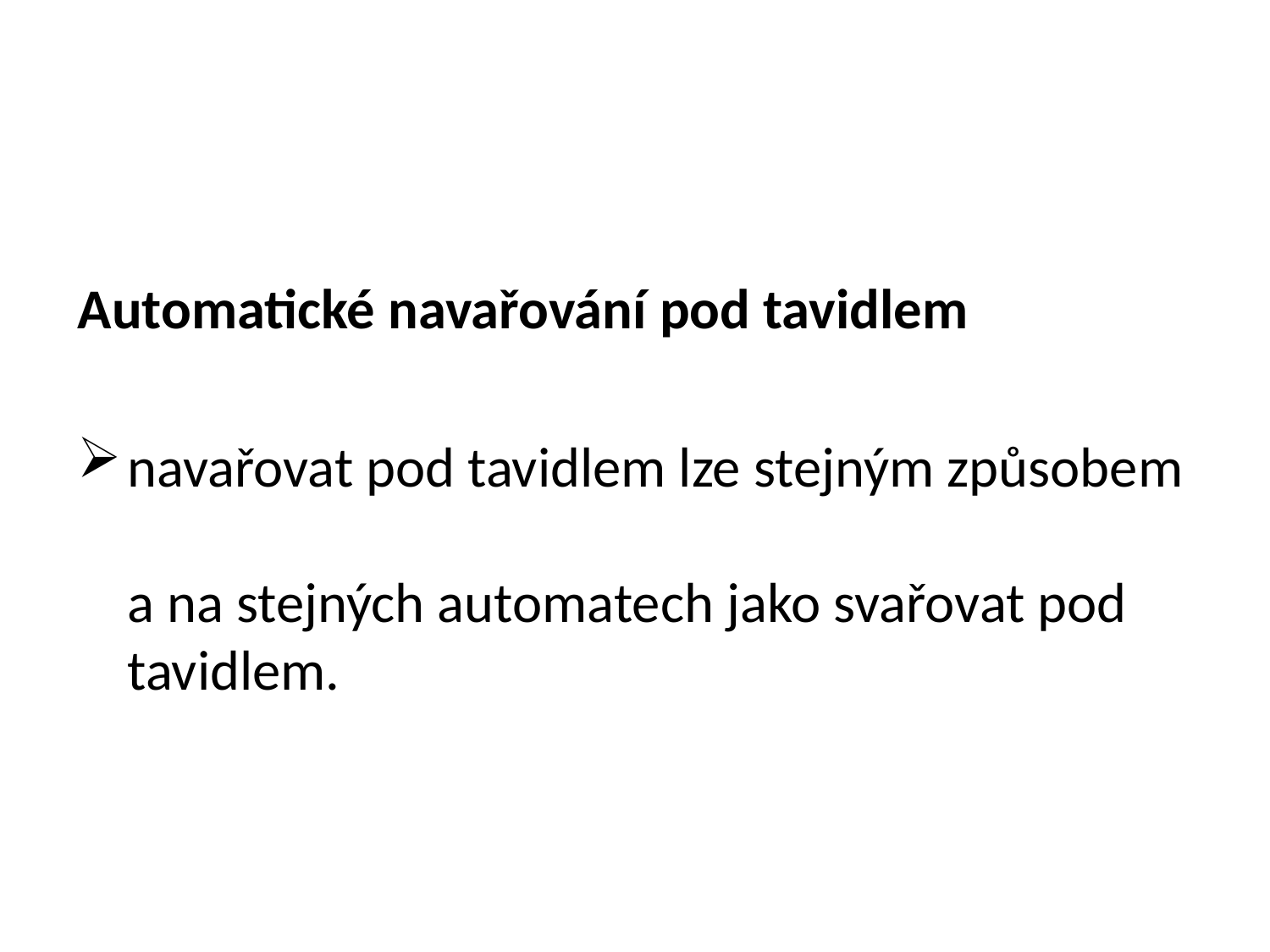

Automatické navařování pod tavidlem

navařovat pod tavidlem lze stejným způsobem
a na stejných automatech jako svařovat pod tavidlem.